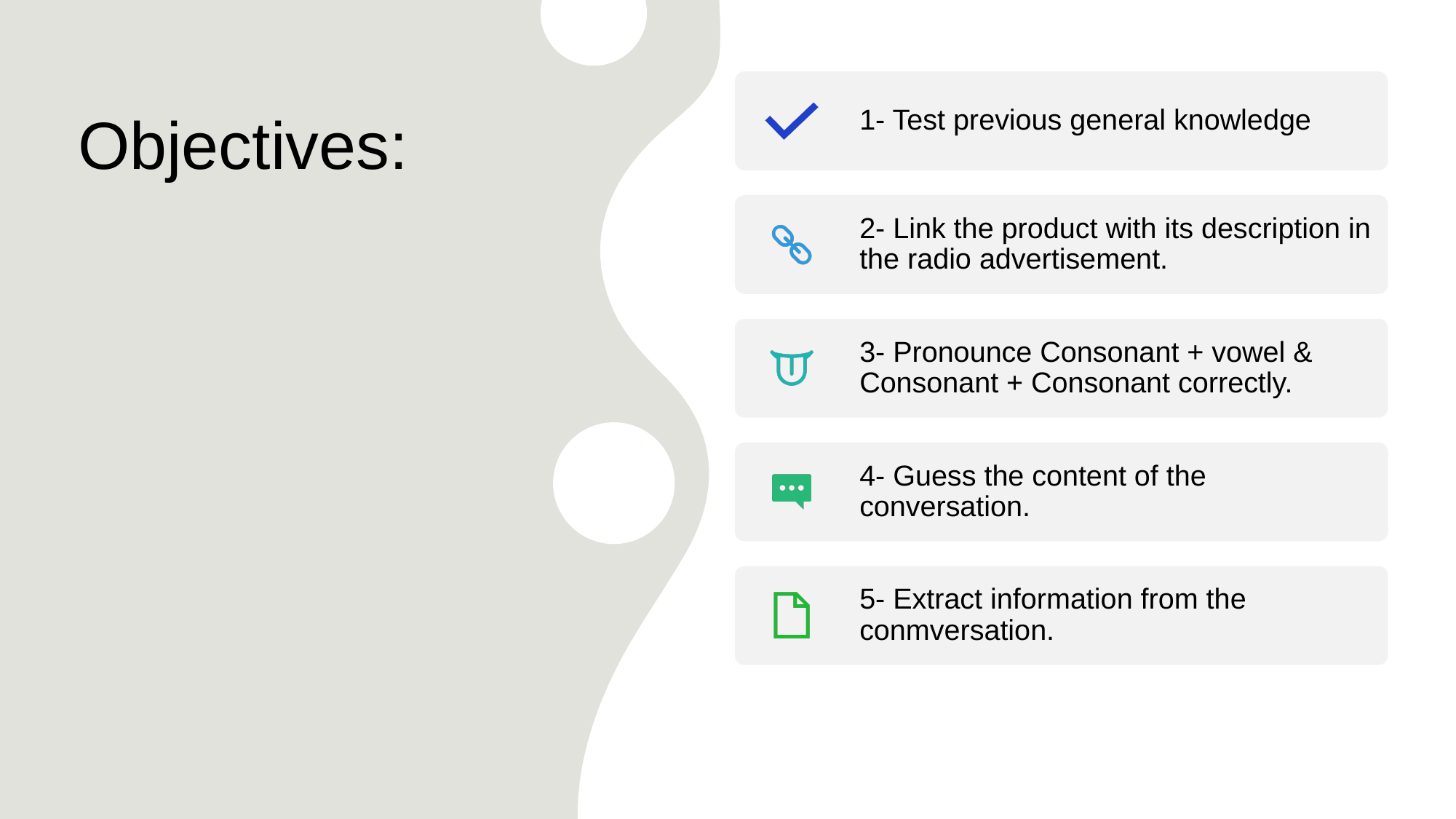

1- Test previous general knowledge
2- Link the product with its description in the radio advertisement.
3- Pronounce Consonant + vowel & Consonant + Consonant correctly.
4- Guess the content of the conversation.
5- Extract information from the conmversation.
# Objectives: